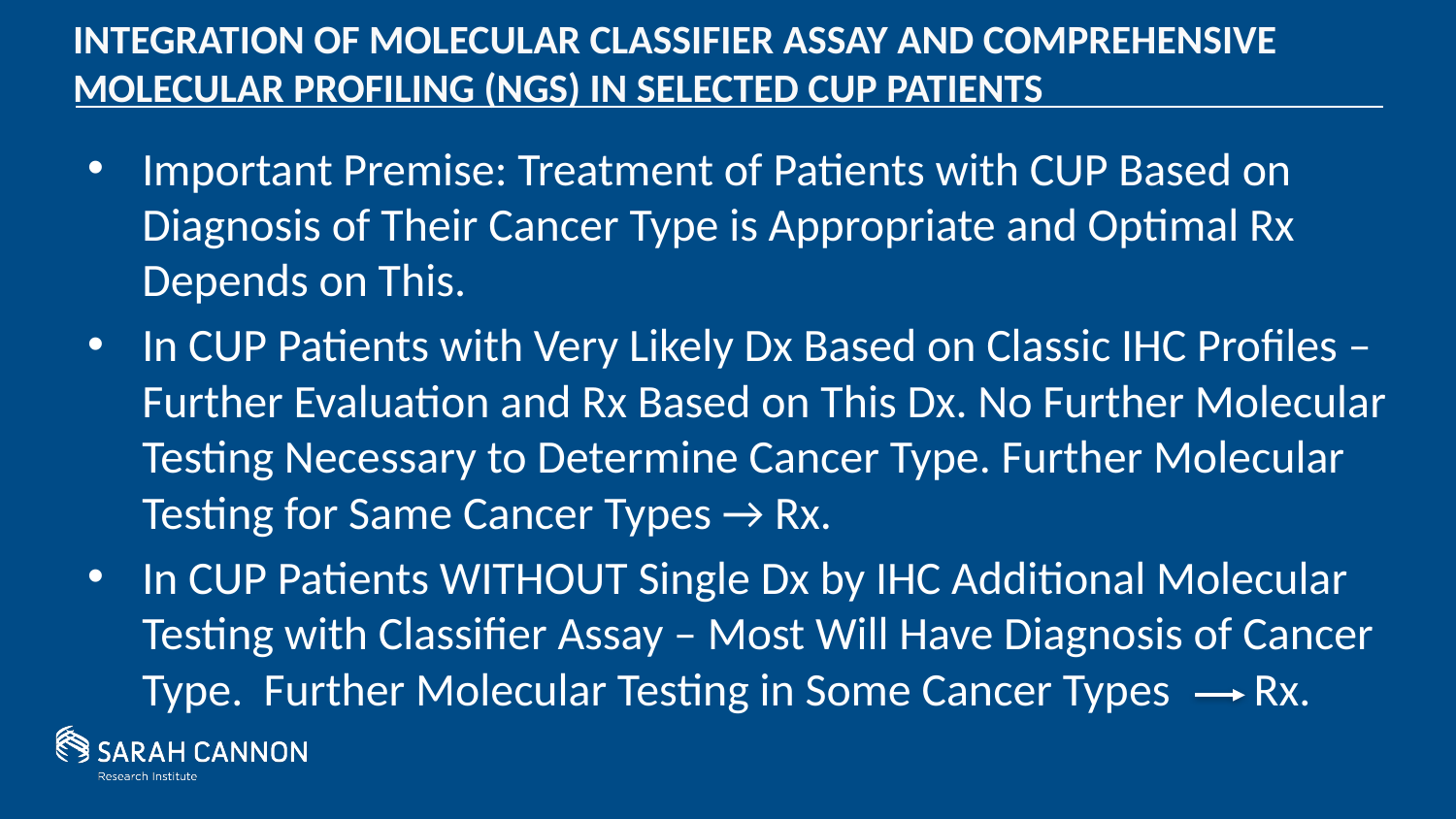

# Integration of molecular classifier assay and comprehensive molecular profiling (ngs) in Selected cup patients
Important Premise: Treatment of Patients with CUP Based on Diagnosis of Their Cancer Type is Appropriate and Optimal Rx Depends on This.
In CUP Patients with Very Likely Dx Based on Classic IHC Profiles – Further Evaluation and Rx Based on This Dx. No Further Molecular Testing Necessary to Determine Cancer Type. Further Molecular Testing for Same Cancer Types → Rx.
In CUP Patients WITHOUT Single Dx by IHC Additional Molecular Testing with Classifier Assay – Most Will Have Diagnosis of Cancer Type.  Further Molecular Testing in Some Cancer Types        Rx.